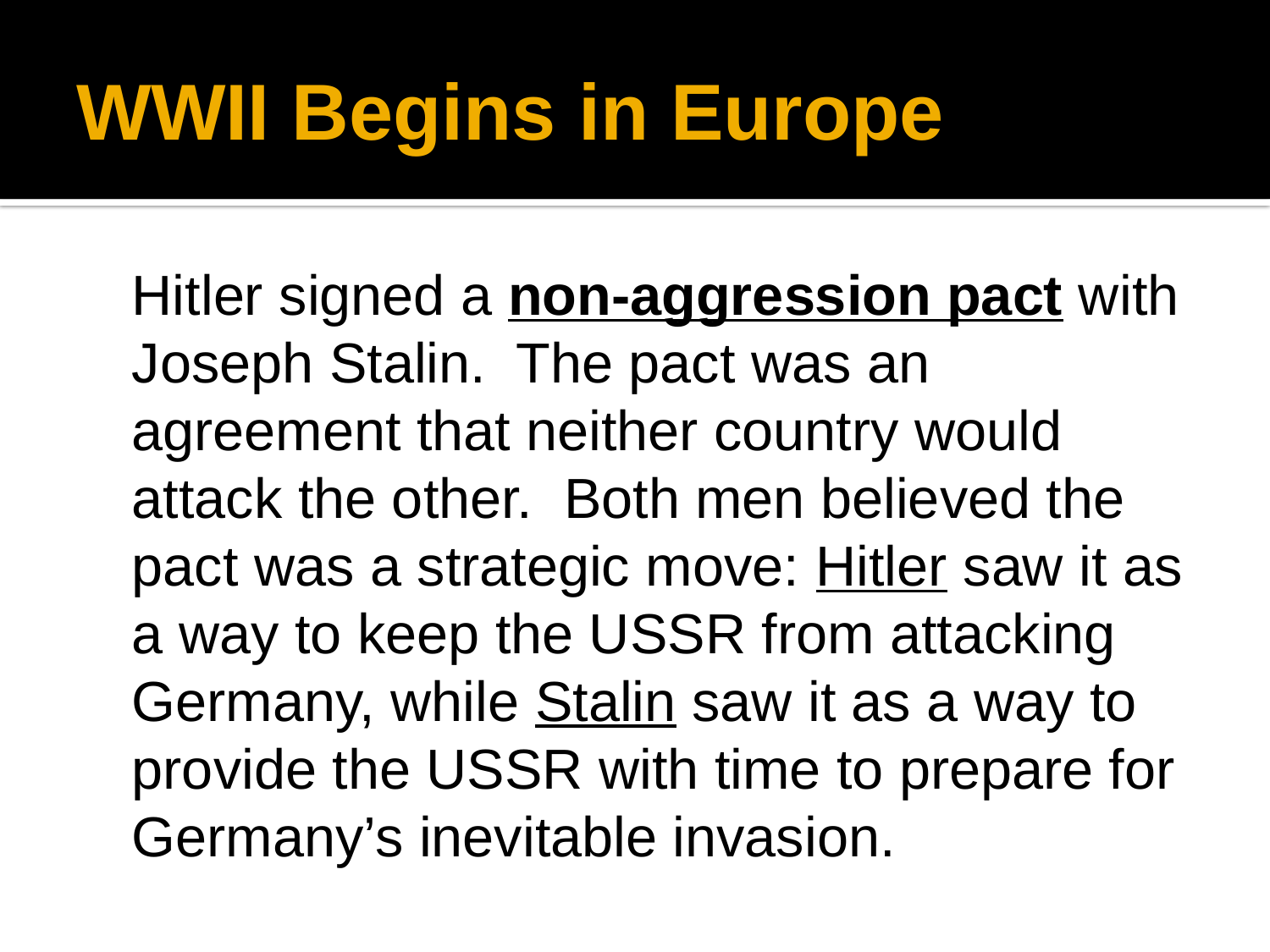

# WWII Begins in Europe
	Hitler signed a non-aggression pact with Joseph Stalin.  The pact was an agreement that neither country would attack the other.  Both men believed the pact was a strategic move: Hitler saw it as a way to keep the USSR from attacking Germany, while Stalin saw it as a way to provide the USSR with time to prepare for Germany’s inevitable invasion.